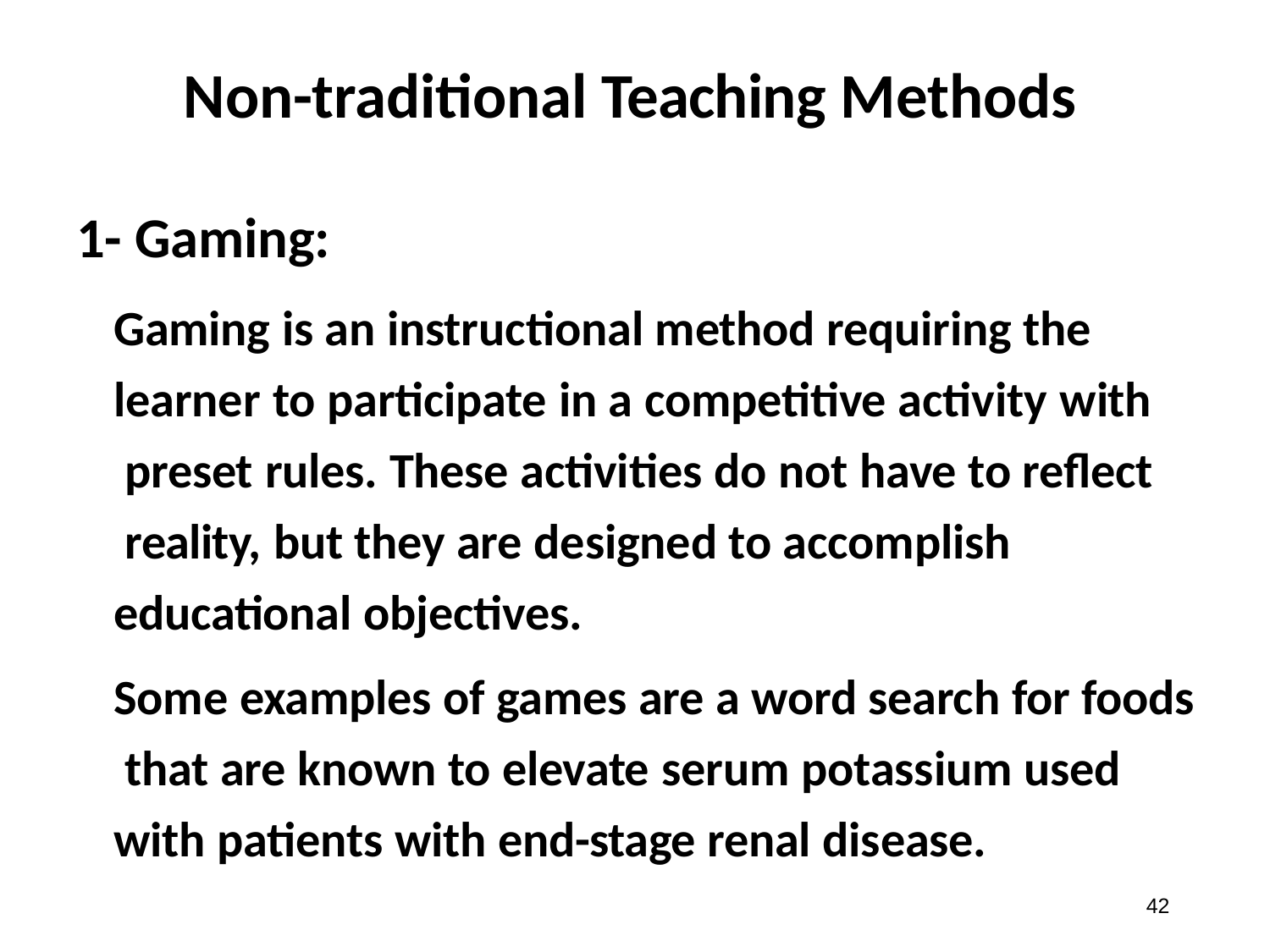

# Non-traditional Teaching Methods
1- Gaming:
Gaming is an instructional method requiring the  learner to participate in a competitive activity with  preset rules. These activities do not have to reflect  reality, but they are designed to accomplish  educational objectives.
Some examples of games are a word search for foods  that are known to elevate serum potassium used  with patients with end-stage renal disease.
42